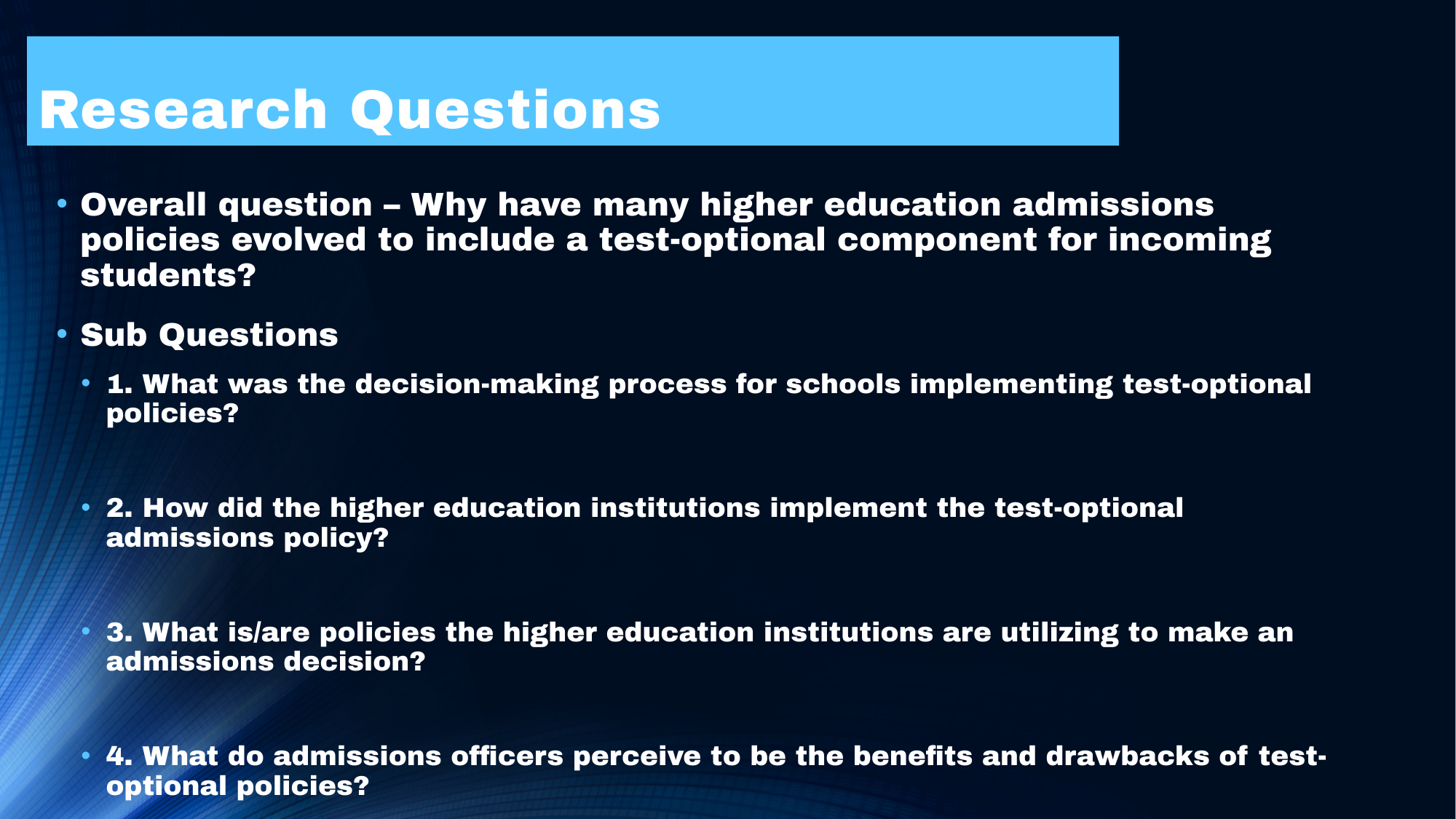

Research Questions
Overall question – Why have many higher education admissions policies evolved to include a test-optional component for incoming students?
Sub Questions
1. What was the decision-making process for schools implementing test-optional policies?

2. How did the higher education institutions implement the test-optional admissions policy?

3. What is/are policies the higher education institutions are utilizing to make an admissions decision?

4. What do admissions officers perceive to be the benefits and drawbacks of test-optional policies?